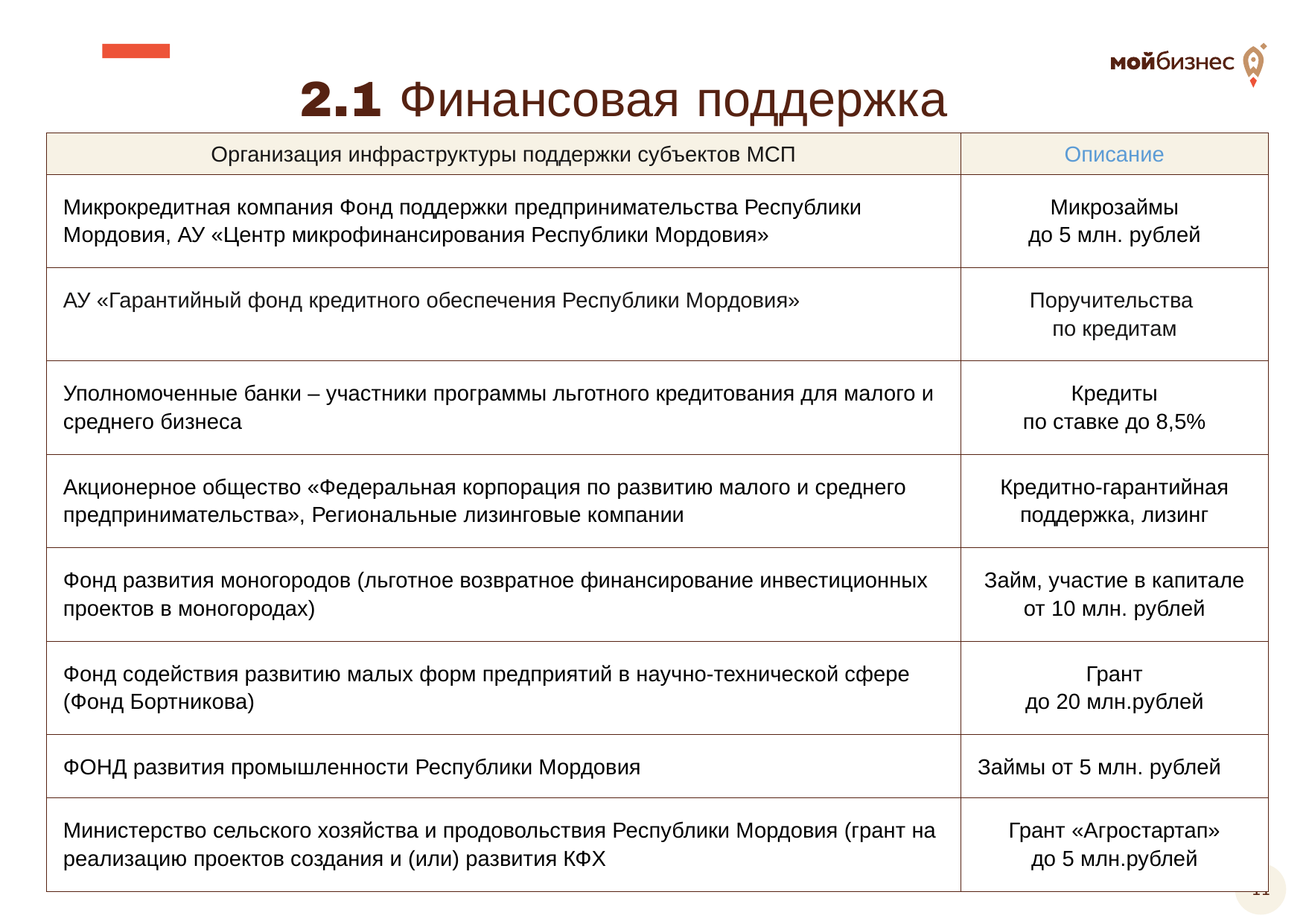

2.1 Финансовая поддержка
| Организация инфраструктуры поддержки субъектов МСП | Описание |
| --- | --- |
| Микрокредитная компания Фонд поддержки предпринимательства Республики Мордовия, АУ «Центр микрофинансирования Республики Мордовия» | Микрозаймы до 5 млн. рублей |
| АУ «Гарантийный фонд кредитного обеспечения Республики Мордовия» | Поручительства по кредитам |
| Уполномоченные банки – участники программы льготного кредитования для малого и среднего бизнеса | Кредиты по ставке до 8,5% |
| Акционерное общество «Федеральная корпорация по развитию малого и среднего предпринимательства», Региональные лизинговые компании | Кредитно-гарантийная поддержка, лизинг |
| Фонд развития моногородов (льготное возвратное финансирование инвестиционных проектов в моногородах) | Займ, участие в капитале от 10 млн. рублей |
| Фонд содействия развитию малых форм предприятий в научно-технической сфере (Фонд Бортникова) | Грант до 20 млн.рублей |
| ФОНД развития промышленности Республики Мордовия | Займы от 5 млн. рублей |
| Министерство сельского хозяйства и продовольствия Республики Мордовия (грант на реализацию проектов создания и (или) развития КФХ | Грант «Агростартап» до 5 млн.рублей |